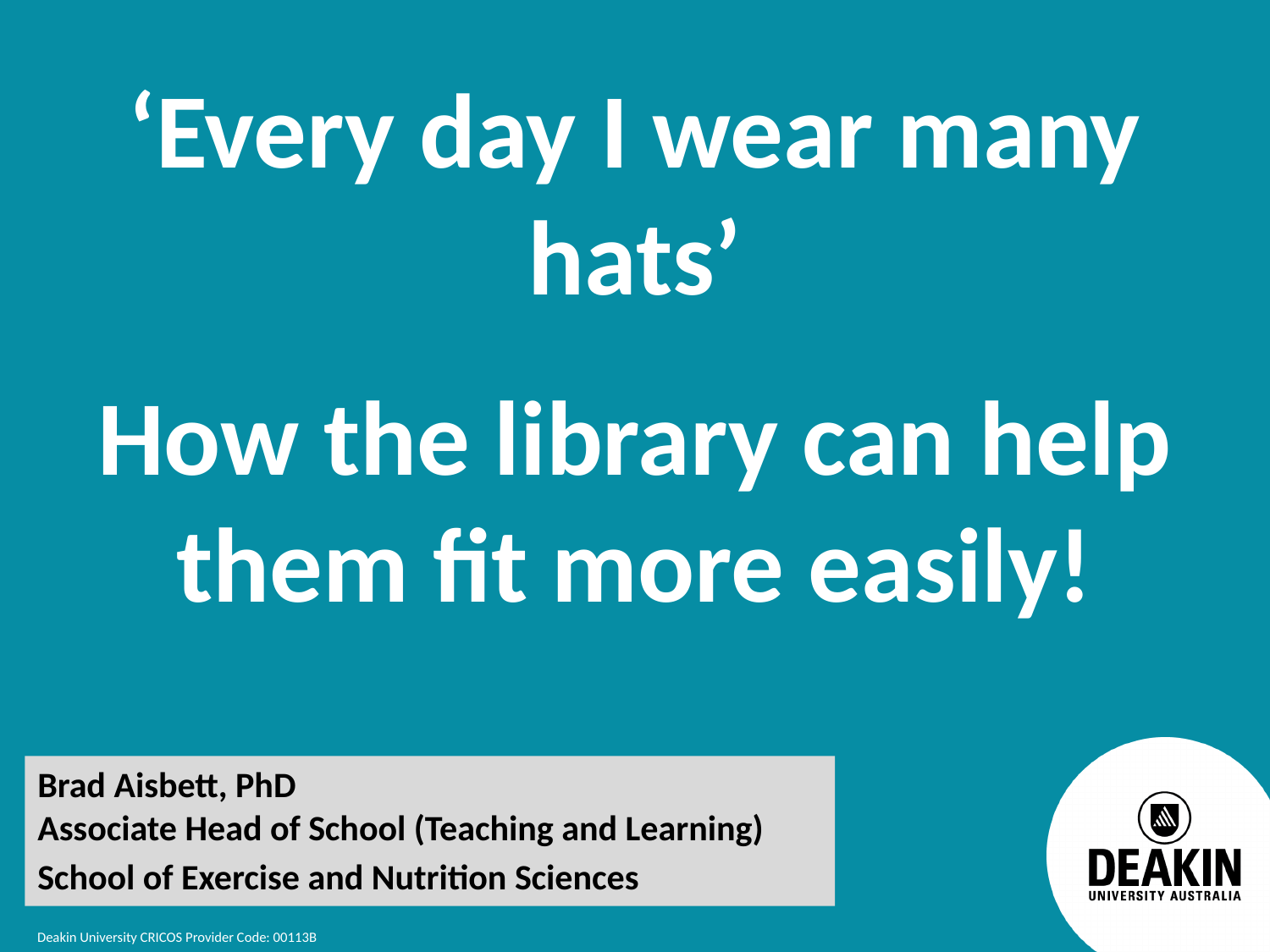

‘Every day I wear many hats’
How the library can help them fit more easily!
Brad Aisbett, PhD
Associate Head of School (Teaching and Learning)
School of Exercise and Nutrition Sciences